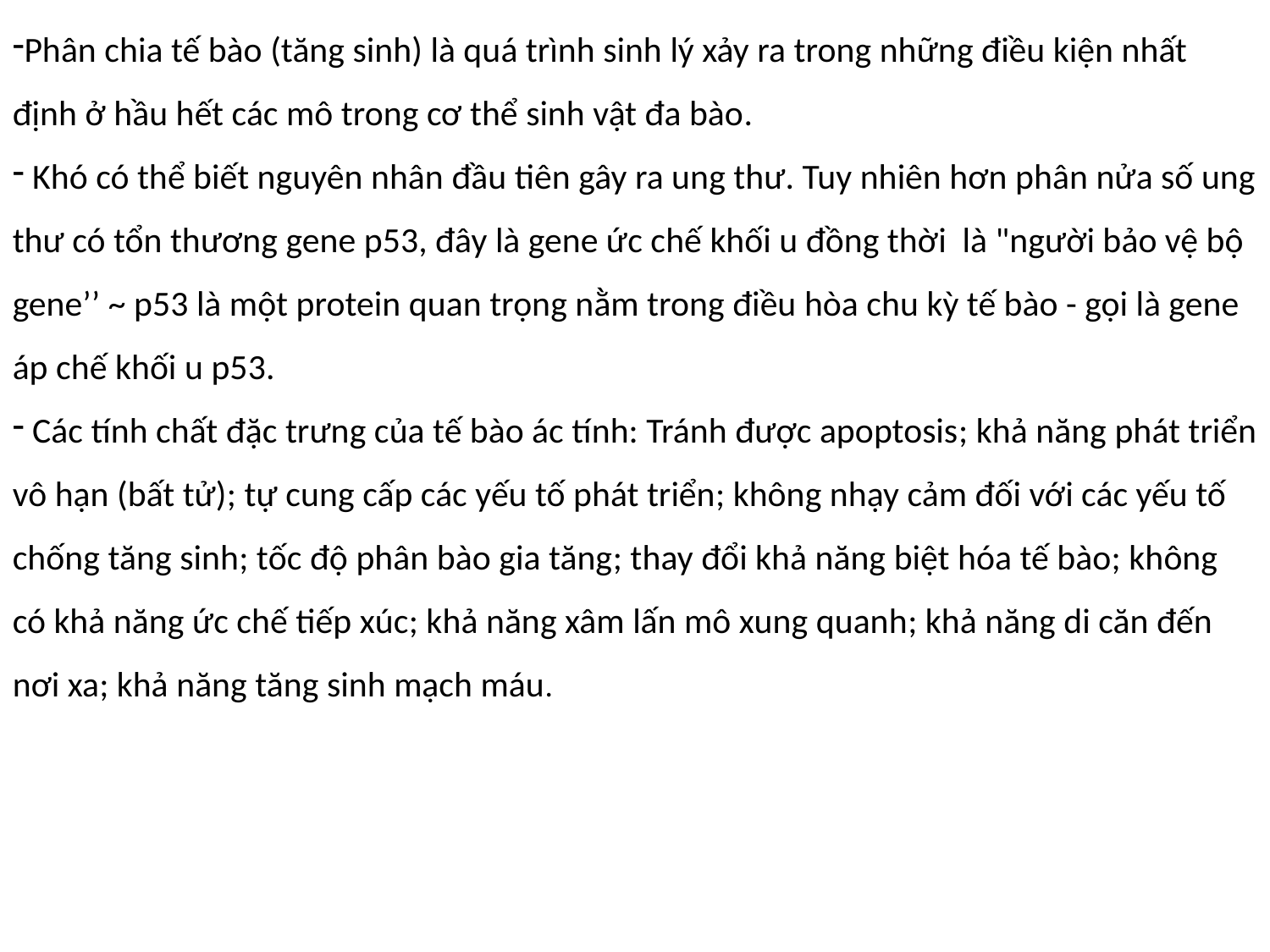

Phân chia tế bào (tăng sinh) là quá trình sinh lý xảy ra trong những điều kiện nhất định ở hầu hết các mô trong cơ thể sinh vật đa bào.
 Khó có thể biết nguyên nhân đầu tiên gây ra ung thư. Tuy nhiên hơn phân nửa số ung thư có tổn thương gene p53, đây là gene ức chế khối u đồng thời  là "người bảo vệ bộ gene’’ ~ p53 là một protein quan trọng nằm trong điều hòa chu kỳ tế bào - gọi là gene áp chế khối u p53.
 Các tính chất đặc trưng của tế bào ác tính: Tránh được apoptosis; khả năng phát triển vô hạn (bất tử); tự cung cấp các yếu tố phát triển; không nhạy cảm đối với các yếu tố chống tăng sinh; tốc độ phân bào gia tăng; thay đổi khả năng biệt hóa tế bào; không có khả năng ức chế tiếp xúc; khả năng xâm lấn mô xung quanh; khả năng di căn đến nơi xa; khả năng tăng sinh mạch máu.